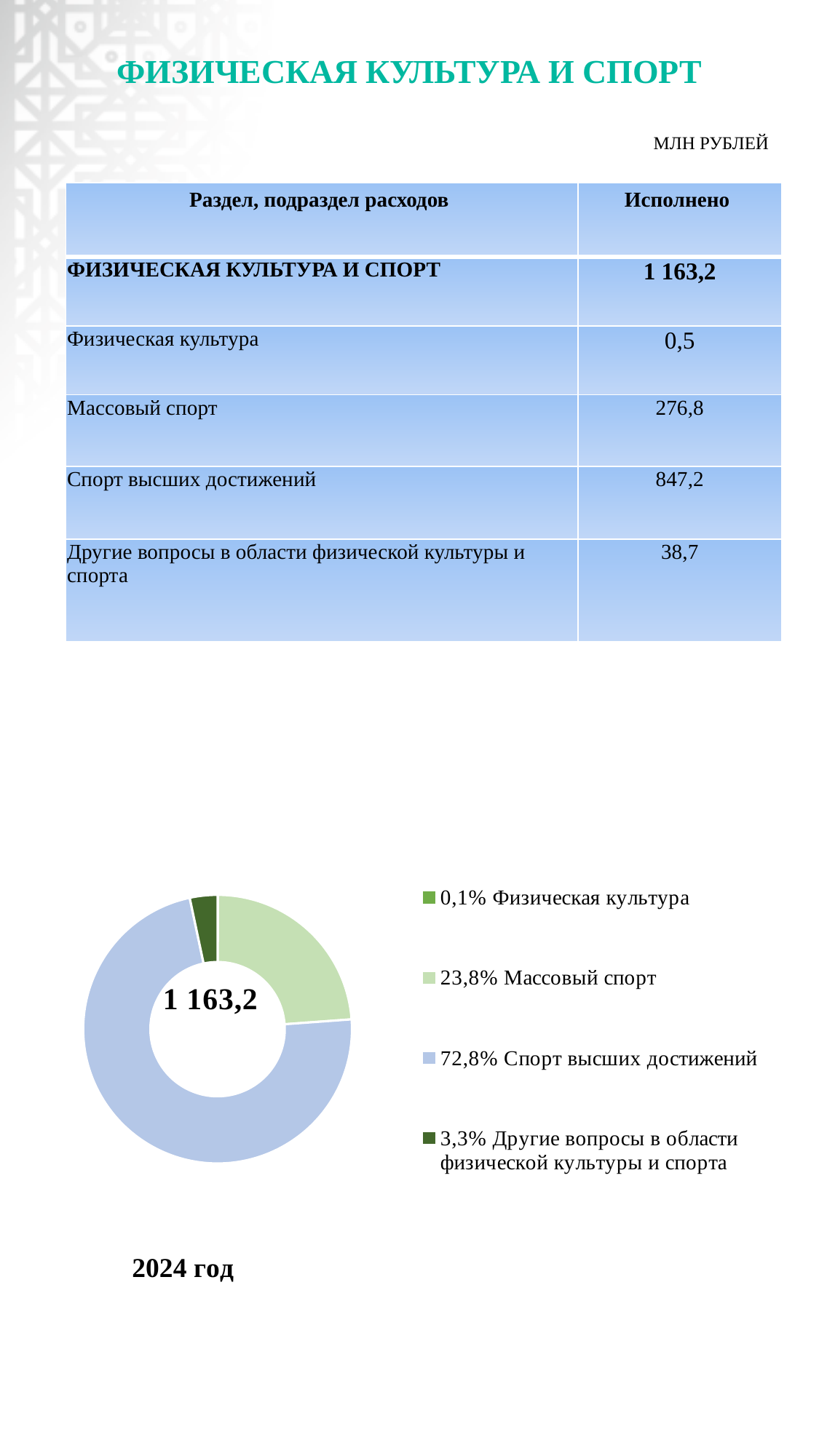

# ФИЗИЧЕСКАЯ КУЛЬТУРА И СПОРТ
МЛН РУБЛЕЙ
| Раздел, подраздел расходов | Исполнено |
| --- | --- |
| ФИЗИЧЕСКАЯ КУЛЬТУРА И СПОРТ | 1 163,2 |
| Физическая культура | 0,5 |
| Массовый спорт | 276,8 |
| Спорт высших достижений | 847,2 |
| Другие вопросы в области физической культуры и спорта | 38,7 |

### Chart

| Category | Столбец1 |
|---|---|
| 0,1% Физическая культура | 0.5 |
| 23,8% Массовый спорт | 276.8 |
| 72,8% Спорт высших достижений | 847.2 |
| 3,3% Другие вопросы в области физической культуры и спорта | 38.7 |